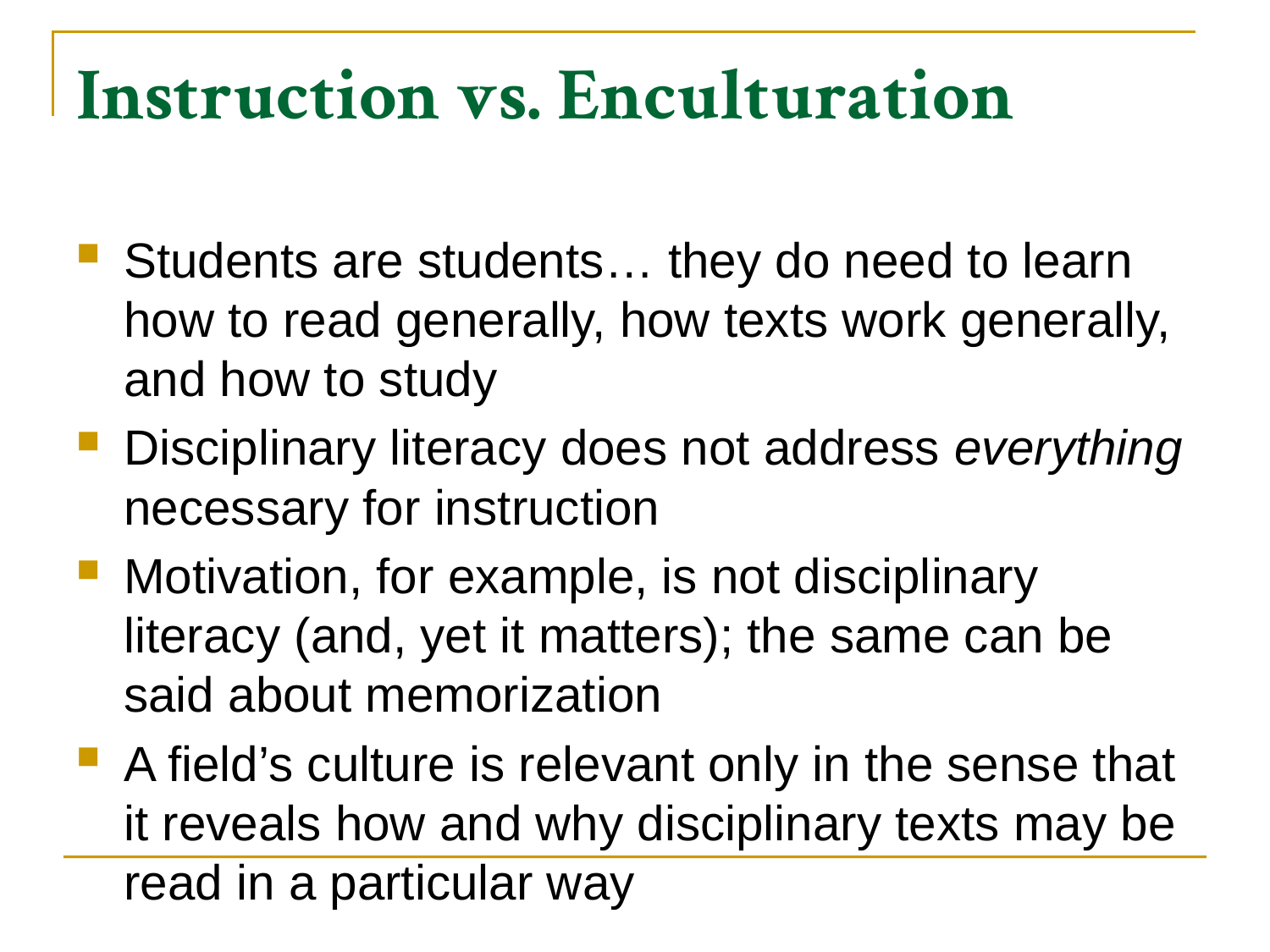

# Instruction vs. Enculturation
Students are students… they do need to learn how to read generally, how texts work generally, and how to study
Disciplinary literacy does not address everything necessary for instruction
Motivation, for example, is not disciplinary literacy (and, yet it matters); the same can be said about memorization
A field’s culture is relevant only in the sense that it reveals how and why disciplinary texts may be read in a particular way